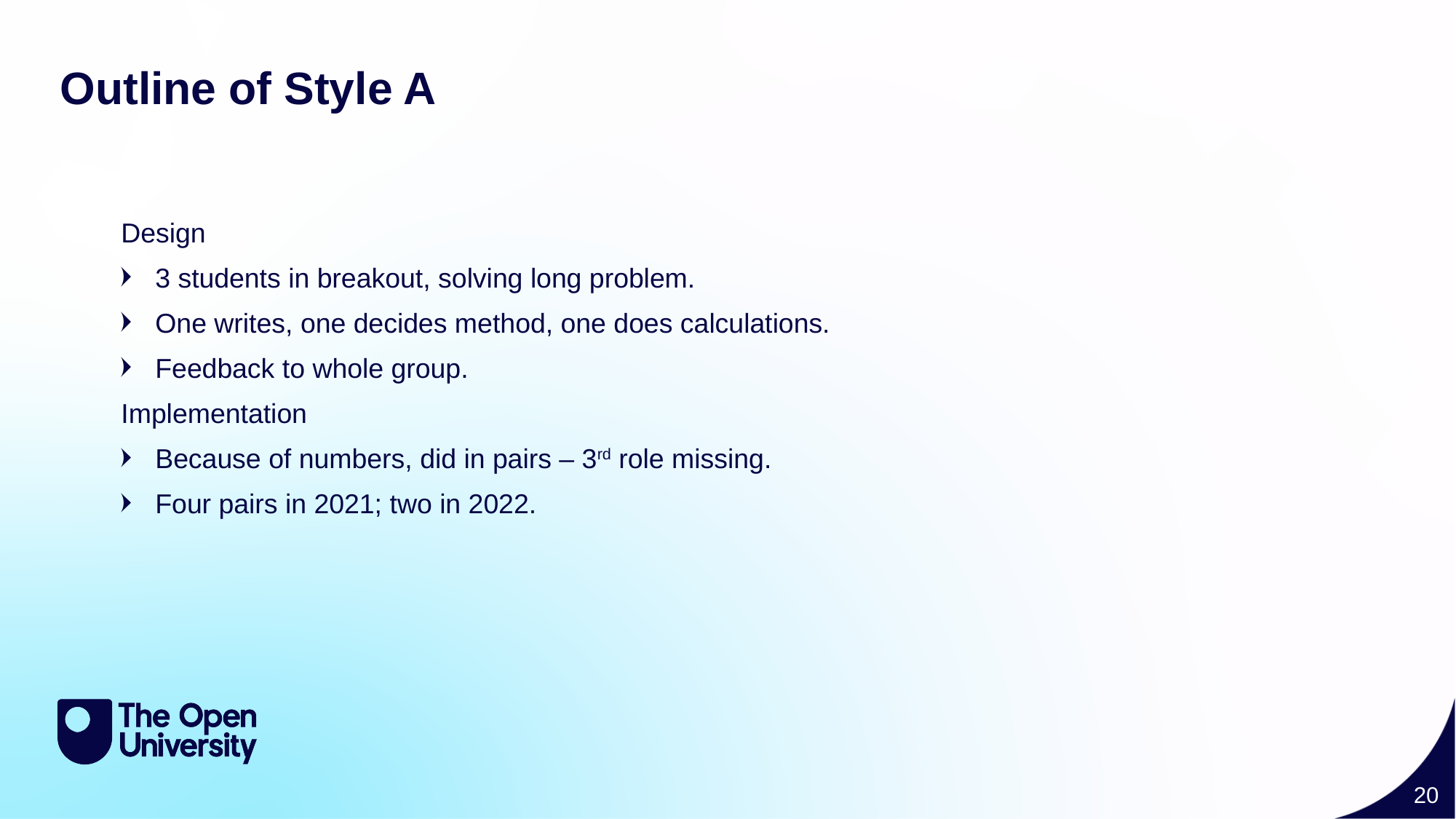

Style A Outline 20
Outline of Style A
Design
3 students in breakout, solving long problem.
One writes, one decides method, one does calculations.
Feedback to whole group.
Implementation
Because of numbers, did in pairs – 3rd role missing.
Four pairs in 2021; two in 2022.